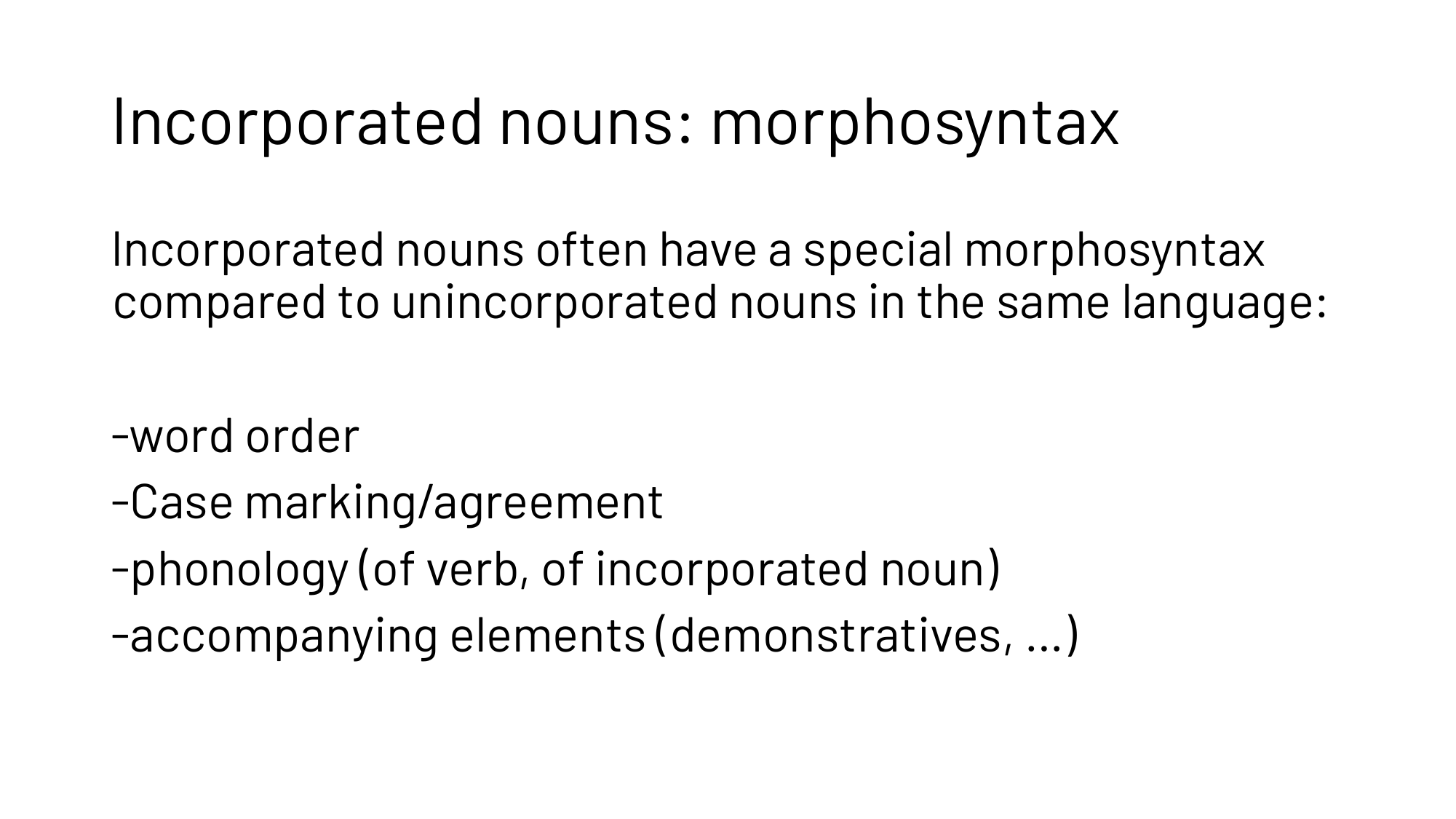

# Incorporated nouns: morphosyntax
Incorporated nouns often have a special morphosyntax compared to unincorporated nouns in the same language:

-word order
-Case marking/agreement
-phonology (of verb, of incorporated noun)
-accompanying elements (demonstratives, …)